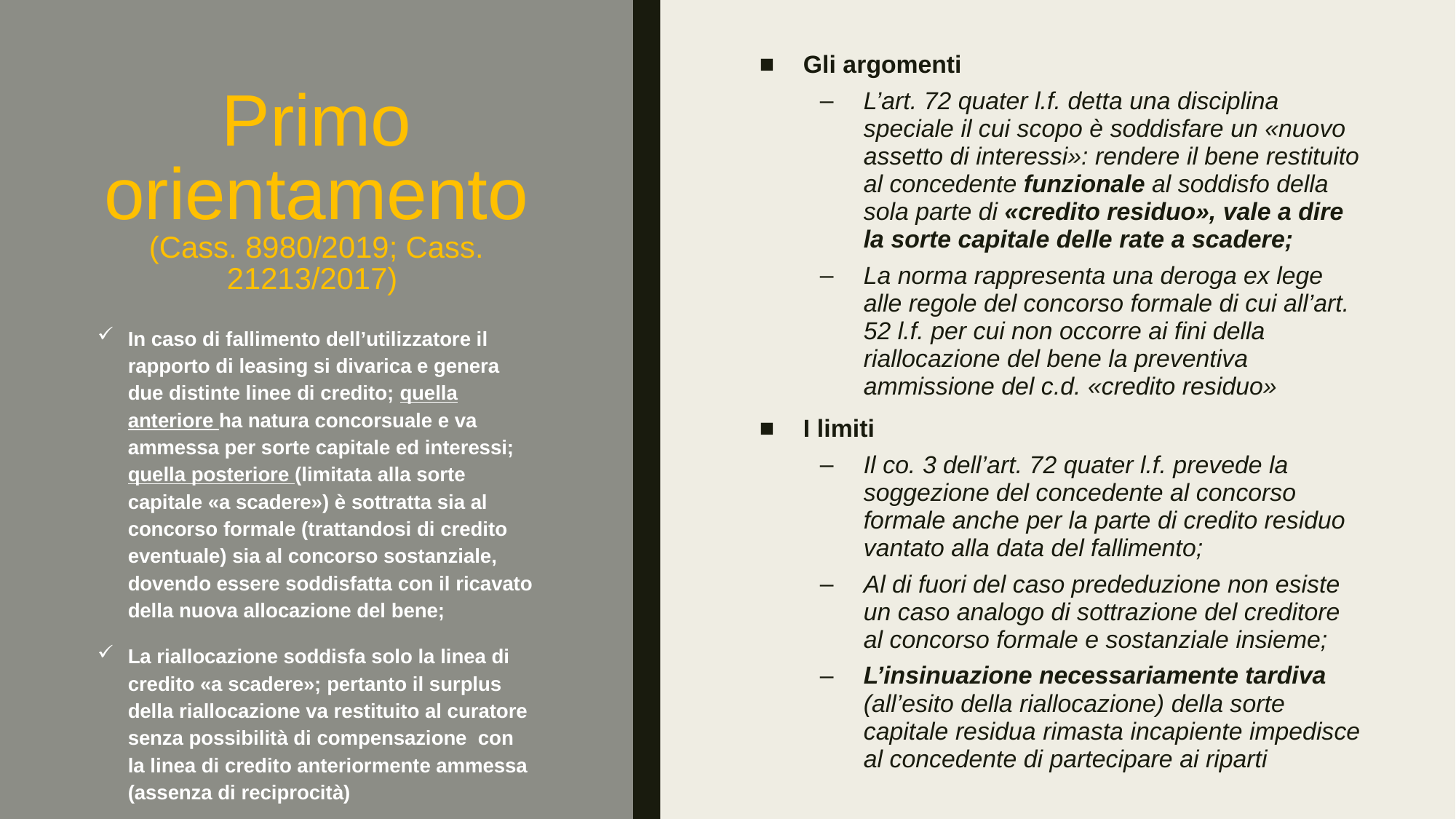

Gli argomenti
L’art. 72 quater l.f. detta una disciplina speciale il cui scopo è soddisfare un «nuovo assetto di interessi»: rendere il bene restituito al concedente funzionale al soddisfo della sola parte di «credito residuo», vale a dire la sorte capitale delle rate a scadere;
La norma rappresenta una deroga ex lege alle regole del concorso formale di cui all’art. 52 l.f. per cui non occorre ai fini della riallocazione del bene la preventiva ammissione del c.d. «credito residuo»
I limiti
Il co. 3 dell’art. 72 quater l.f. prevede la soggezione del concedente al concorso formale anche per la parte di credito residuo vantato alla data del fallimento;
Al di fuori del caso prededuzione non esiste un caso analogo di sottrazione del creditore al concorso formale e sostanziale insieme;
L’insinuazione necessariamente tardiva (all’esito della riallocazione) della sorte capitale residua rimasta incapiente impedisce al concedente di partecipare ai riparti
# Primo orientamento (Cass. 8980/2019; Cass. 21213/2017)
In caso di fallimento dell’utilizzatore il rapporto di leasing si divarica e genera due distinte linee di credito; quella anteriore ha natura concorsuale e va ammessa per sorte capitale ed interessi; quella posteriore (limitata alla sorte capitale «a scadere») è sottratta sia al concorso formale (trattandosi di credito eventuale) sia al concorso sostanziale, dovendo essere soddisfatta con il ricavato della nuova allocazione del bene;
La riallocazione soddisfa solo la linea di credito «a scadere»; pertanto il surplus della riallocazione va restituito al curatore senza possibilità di compensazione  con la linea di credito anteriormente ammessa (assenza di reciprocità)